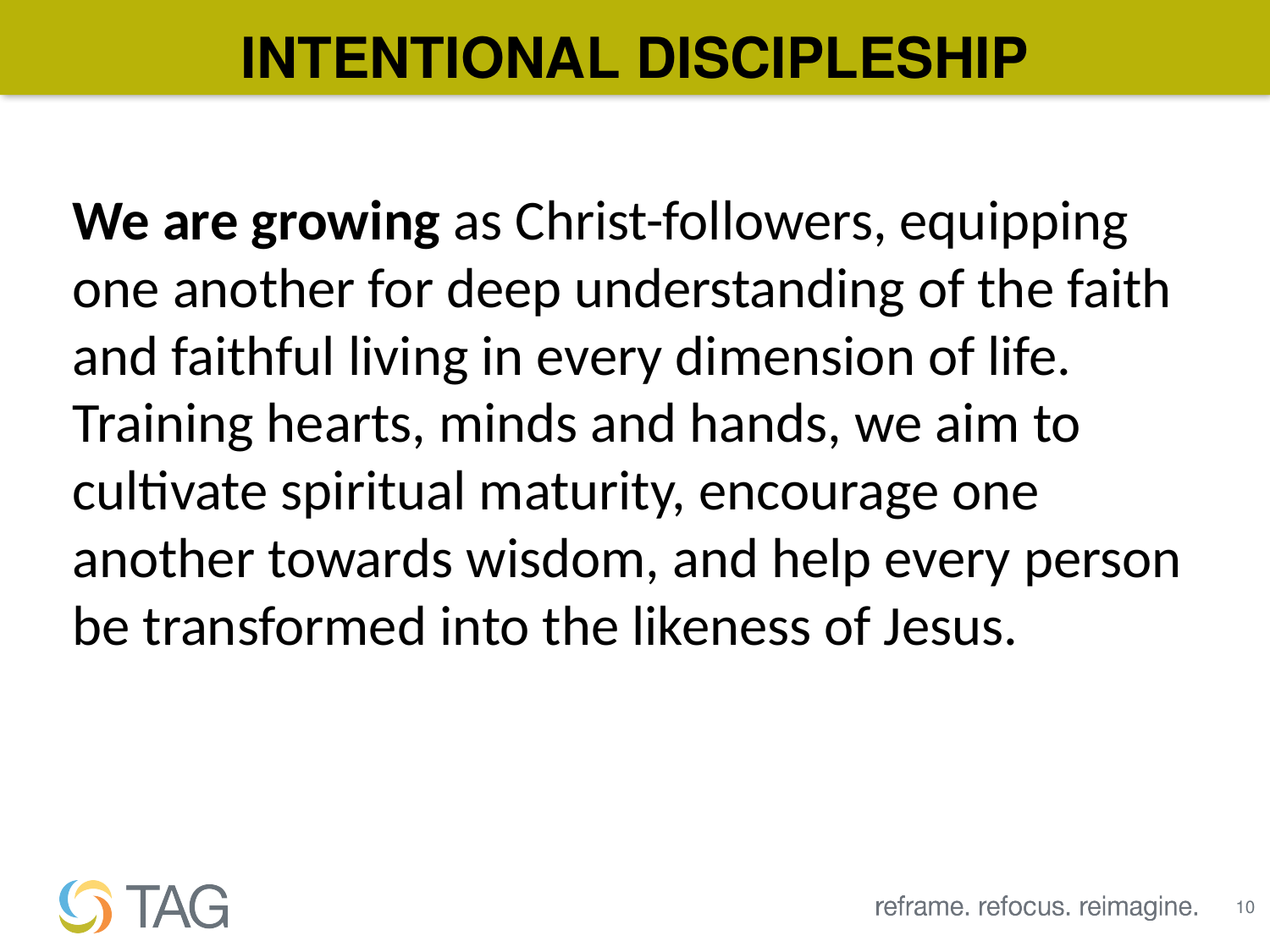

# INTENTIONAL DISCIPLESHIP

We are growing as Christ-followers, equipping one another for deep understanding of the faith and faithful living in every dimension of life.  Training hearts, minds and hands, we aim to cultivate spiritual maturity, encourage one another towards wisdom, and help every person be transformed into the likeness of Jesus.